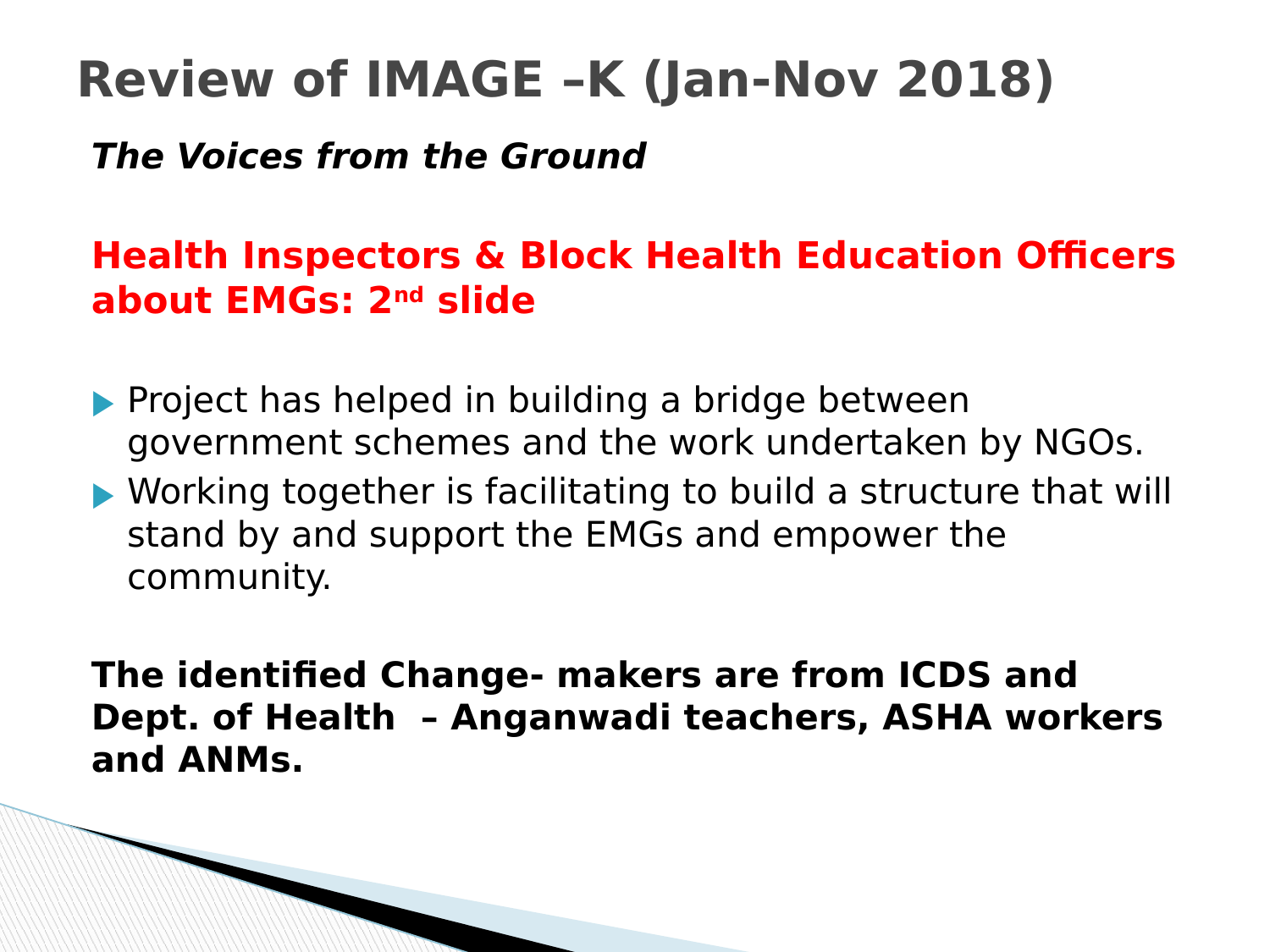

# Review of IMAGE –K (Jan-Nov 2018)
The Voices from the Ground

Health Inspectors & Block Health Education Officers about EMGs: 2nd slide

Project has helped in building a bridge between government schemes and the work undertaken by NGOs.
Working together is facilitating to build a structure that will stand by and support the EMGs and empower the community.

The identified Change- makers are from ICDS and Dept. of Health  – Anganwadi teachers, ASHA workers and ANMs.